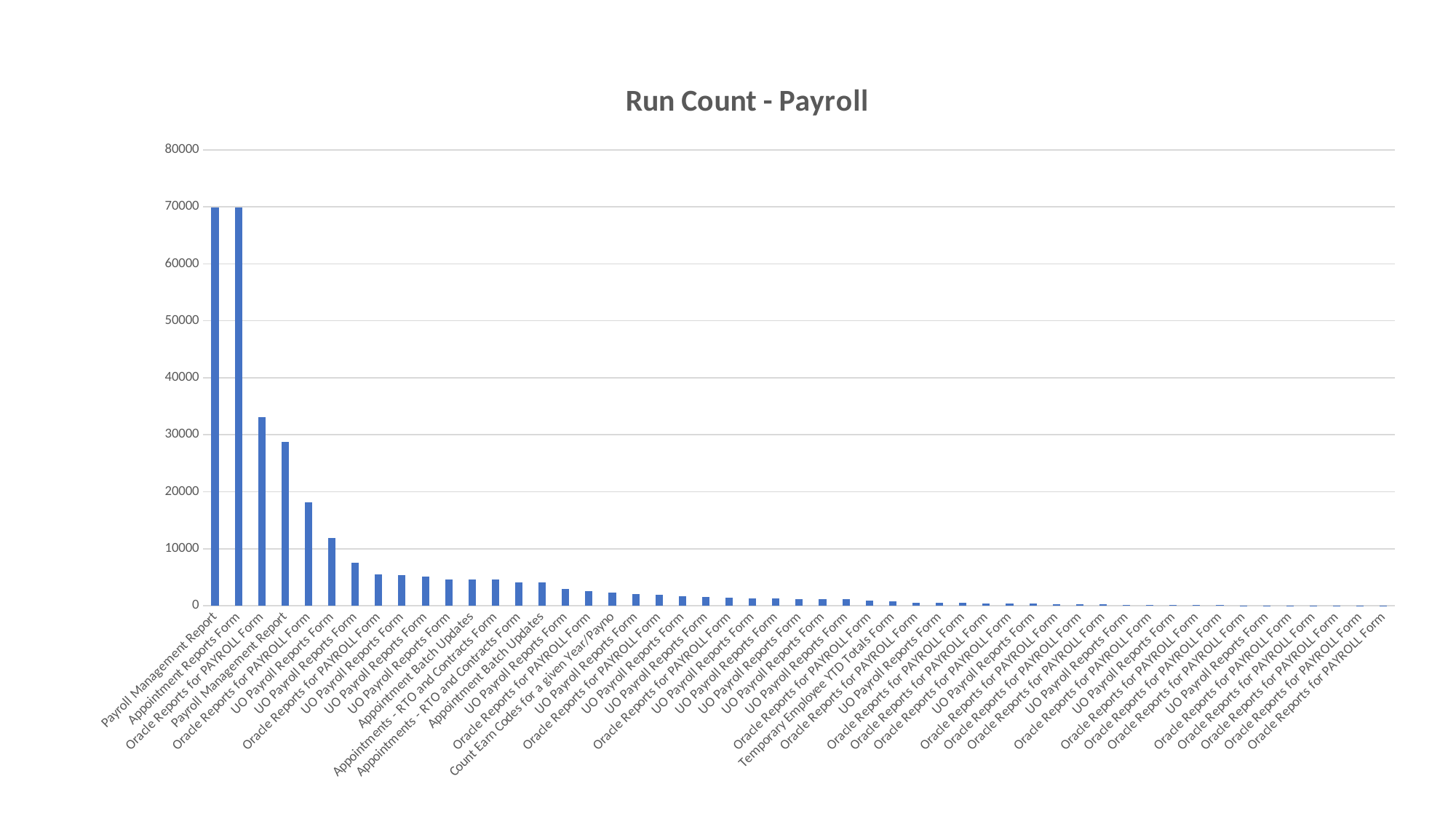

### Chart: Run Count - Payroll

| Category | Run Count |
|---|---|
| Payroll Management Report | 69914.0 |
| Appointment Reports Form | 69914.0 |
| Oracle Reports for PAYROLL Form | 33039.0 |
| Payroll Management Report | 28701.0 |
| Oracle Reports for PAYROLL Form | 18151.0 |
| UO Payroll Reports Form | 11904.0 |
| UO Payroll Reports Form | 7529.0 |
| Oracle Reports for PAYROLL Form | 5558.0 |
| UO Payroll Reports Form | 5380.0 |
| UO Payroll Reports Form | 5148.0 |
| UO Payroll Reports Form | 4650.0 |
| Appointment Batch Updates | 4627.0 |
| Appointments - RTO and Contracts Form | 4627.0 |
| Appointments - RTO and Contracts Form | 4068.0 |
| Appointment Batch Updates | 4068.0 |
| UO Payroll Reports Form | 2925.0 |
| Oracle Reports for PAYROLL Form | 2609.0 |
| Count Earn Codes for a given Year/Payno | 2285.0 |
| UO Payroll Reports Form | 2062.0 |
| Oracle Reports for PAYROLL Form | 1930.0 |
| UO Payroll Reports Form | 1649.0 |
| UO Payroll Reports Form | 1594.0 |
| Oracle Reports for PAYROLL Form | 1430.0 |
| UO Payroll Reports Form | 1338.0 |
| UO Payroll Reports Form | 1298.0 |
| UO Payroll Reports Form | 1195.0 |
| UO Payroll Reports Form | 1159.0 |
| UO Payroll Reports Form | 1103.0 |
| Oracle Reports for PAYROLL Form | 915.0 |
| Temporary Employee YTD Totals Form | 787.0 |
| Oracle Reports for PAYROLL Form | 584.0 |
| UO Payroll Reports Form | 547.0 |
| Oracle Reports for PAYROLL Form | 466.0 |
| Oracle Reports for PAYROLL Form | 458.0 |
| Oracle Reports for PAYROLL Form | 457.0 |
| UO Payroll Reports Form | 356.0 |
| Oracle Reports for PAYROLL Form | 327.0 |
| Oracle Reports for PAYROLL Form | 273.0 |
| Oracle Reports for PAYROLL Form | 271.0 |
| UO Payroll Reports Form | 154.0 |
| Oracle Reports for PAYROLL Form | 134.0 |
| UO Payroll Reports Form | 126.0 |
| Oracle Reports for PAYROLL Form | 98.0 |
| Oracle Reports for PAYROLL Form | 79.0 |
| Oracle Reports for PAYROLL Form | 74.0 |
| UO Payroll Reports Form | 68.0 |
| Oracle Reports for PAYROLL Form | 60.0 |
| Oracle Reports for PAYROLL Form | 13.0 |
| Oracle Reports for PAYROLL Form | 3.0 |
| Oracle Reports for PAYROLL Form | 2.0 |
| Oracle Reports for PAYROLL Form | 2.0 |